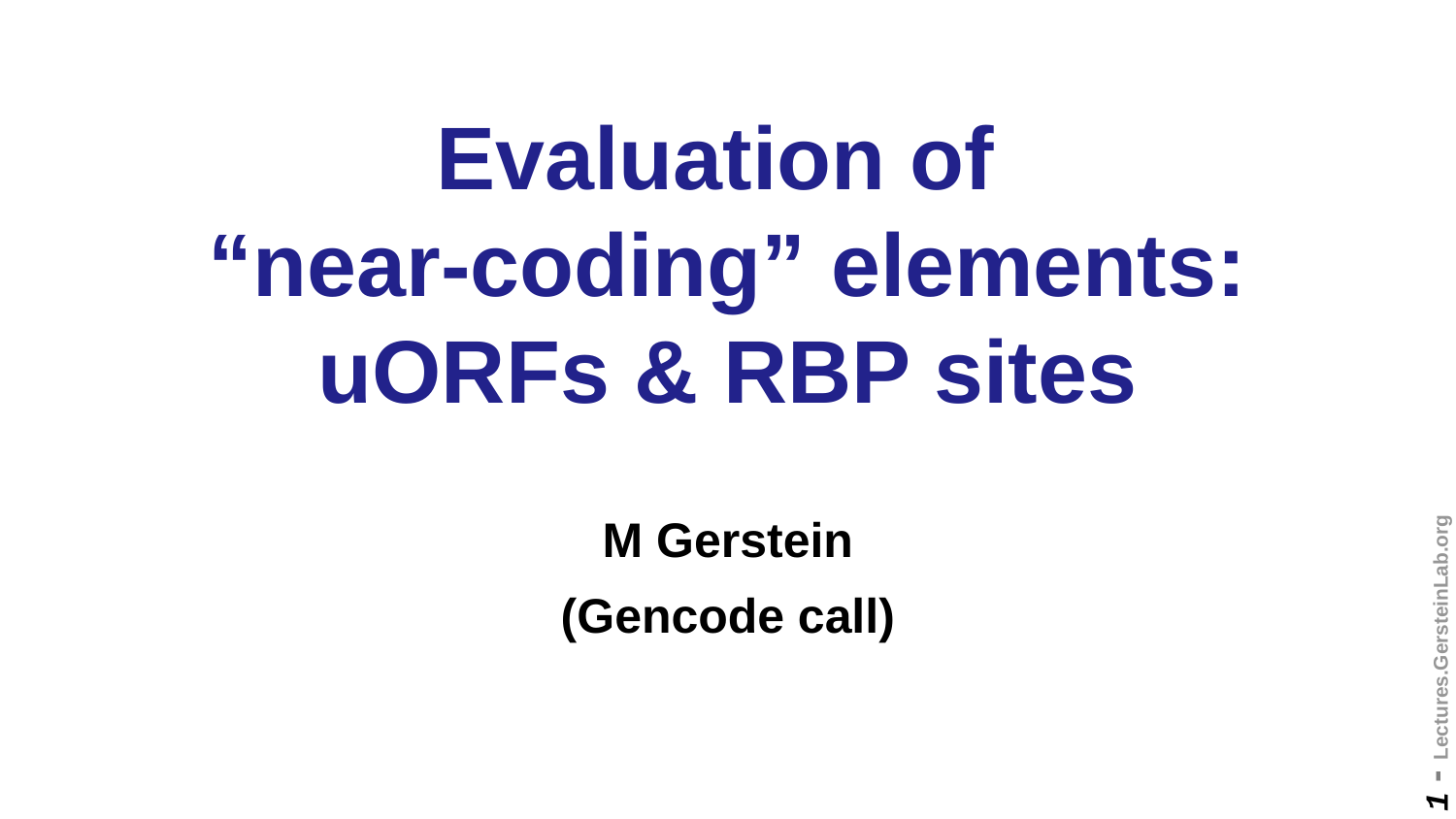

# Evaluation of “near-coding” elements: uORFs & RBP sites

M Gerstein
(Gencode call)